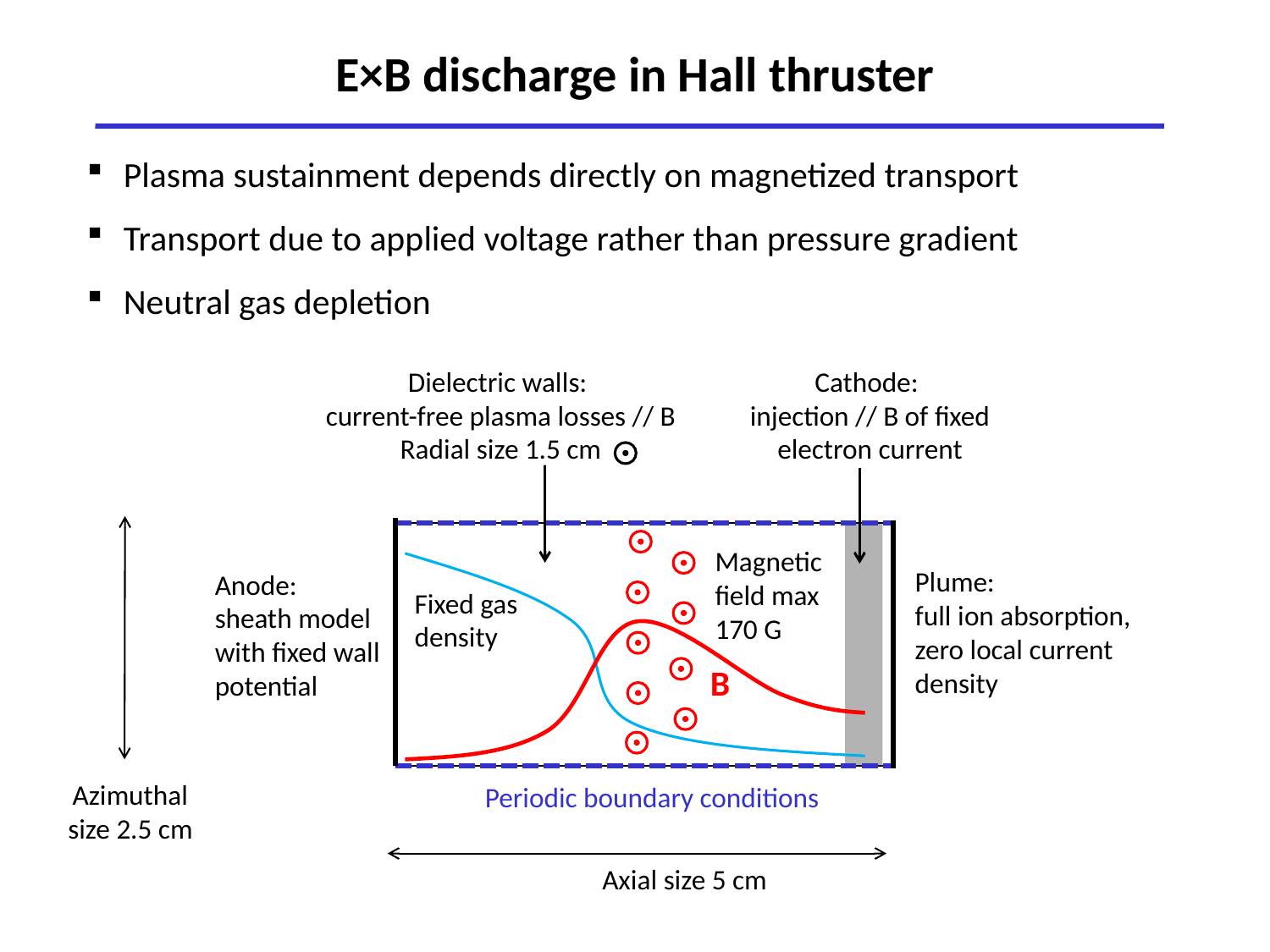

E×B discharge in Hall thruster

Plasma sustainment depends directly on magnetized transport
Transport due to applied voltage rather than pressure gradient
Neutral gas depletion
Dielectric walls:
current-free plasma losses // B
Radial size 1.5 cm
Cathode:
injection // B of fixed electron current

Magnetic field max 170 G

Plume:
full ion absorption, zero local current density
Anode:
sheath model with fixed wall potential

Fixed gas density

B

Azimuthal size 2.5 cm
Periodic boundary conditions
Axial size 5 cm